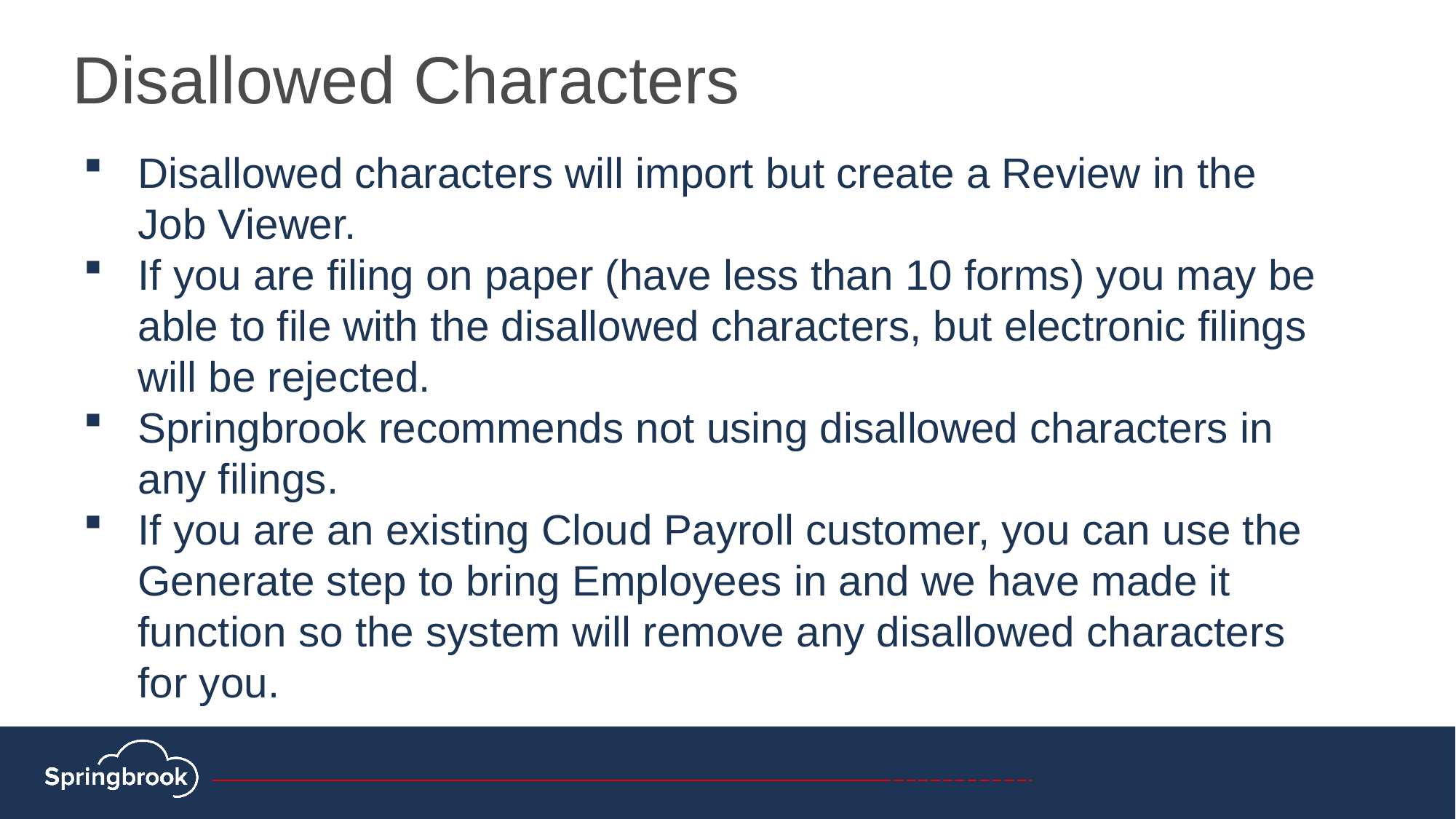

# Disallowed Characters
Disallowed characters will import but create a Review in the Job Viewer.
If you are filing on paper (have less than 10 forms) you may be able to file with the disallowed characters, but electronic filings will be rejected.
Springbrook recommends not using disallowed characters in any filings.
If you are an existing Cloud Payroll customer, you can use the Generate step to bring Employees in and we have made it function so the system will remove any disallowed characters for you.